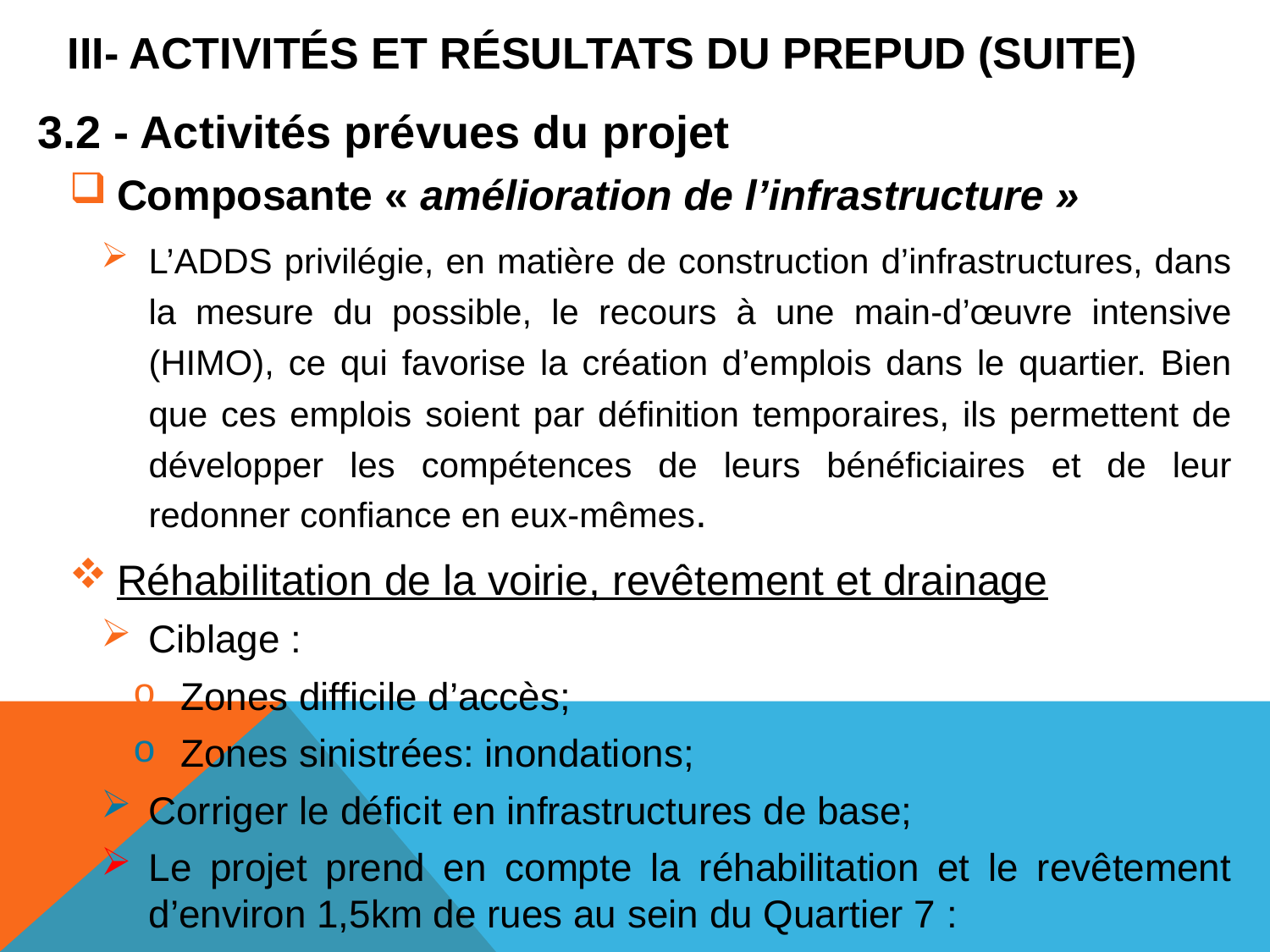

# III- Activités et résultats du PREPUD (suite)
3.2 - Activités prévues du projet
Composante « amélioration de l’infrastructure »
L’ADDS privilégie, en matière de construction d’infrastructures, dans la mesure du possible, le recours à une main-d’œuvre intensive (HIMO), ce qui favorise la création d’emplois dans le quartier. Bien que ces emplois soient par définition temporaires, ils permettent de développer les compétences de leurs bénéficiaires et de leur redonner confiance en eux-mêmes.

Réhabilitation de la voirie, revêtement et drainage
Ciblage :
Zones difficile d’accès;
Zones sinistrées: inondations;
Corriger le déficit en infrastructures de base;
Le projet prend en compte la réhabilitation et le revêtement d’environ 1,5km de rues au sein du Quartier 7 :